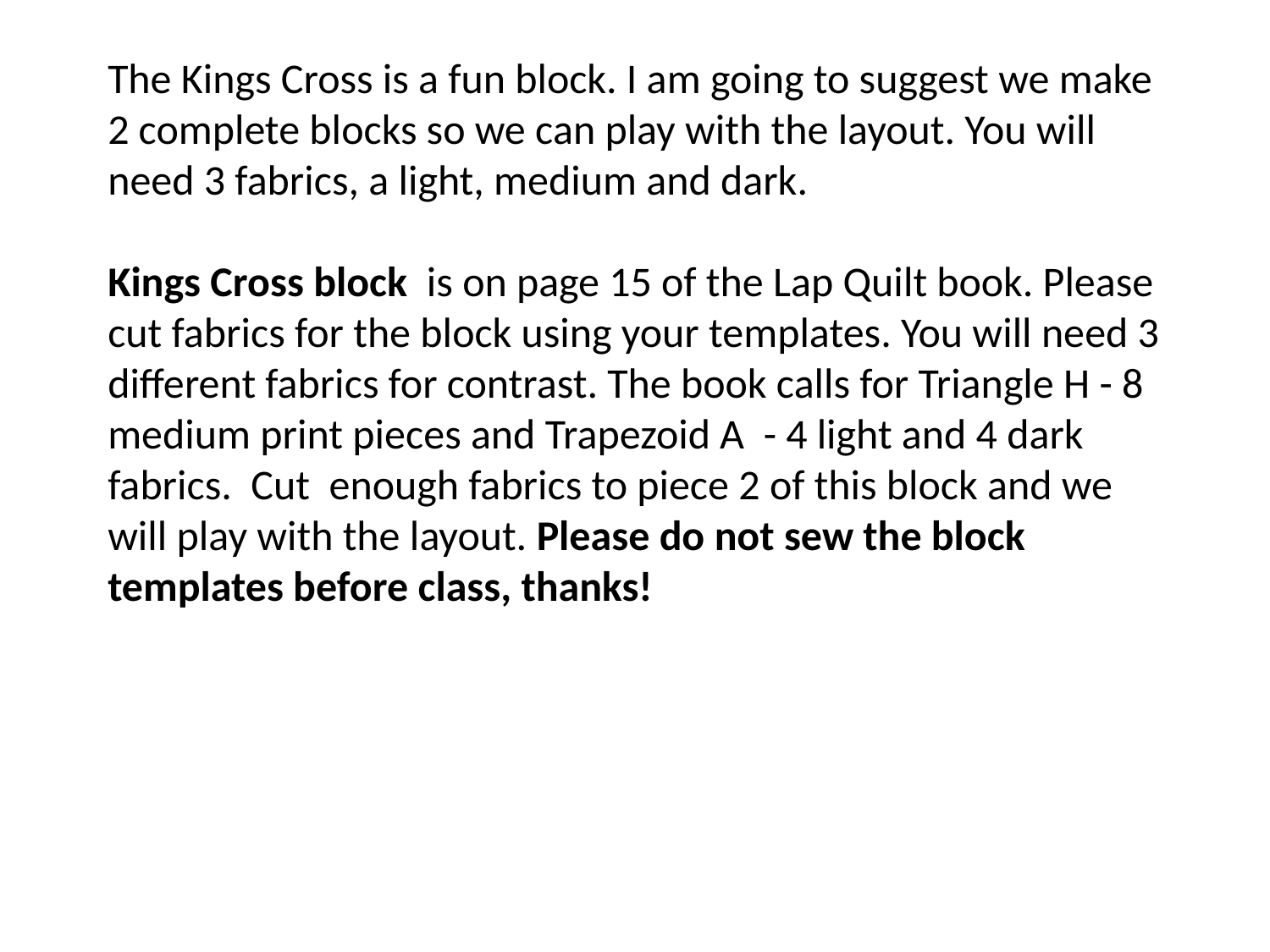

The Kings Cross is a fun block. I am going to suggest we make 2 complete blocks so we can play with the layout. You will need 3 fabrics, a light, medium and dark.

Kings Cross block  is on page 15 of the Lap Quilt book. Please cut fabrics for the block using your templates. You will need 3 different fabrics for contrast. The book calls for Triangle H - 8 medium print pieces and Trapezoid A  - 4 light and 4 dark fabrics.  Cut  enough fabrics to piece 2 of this block and we will play with the layout. Please do not sew the block templates before class, thanks!